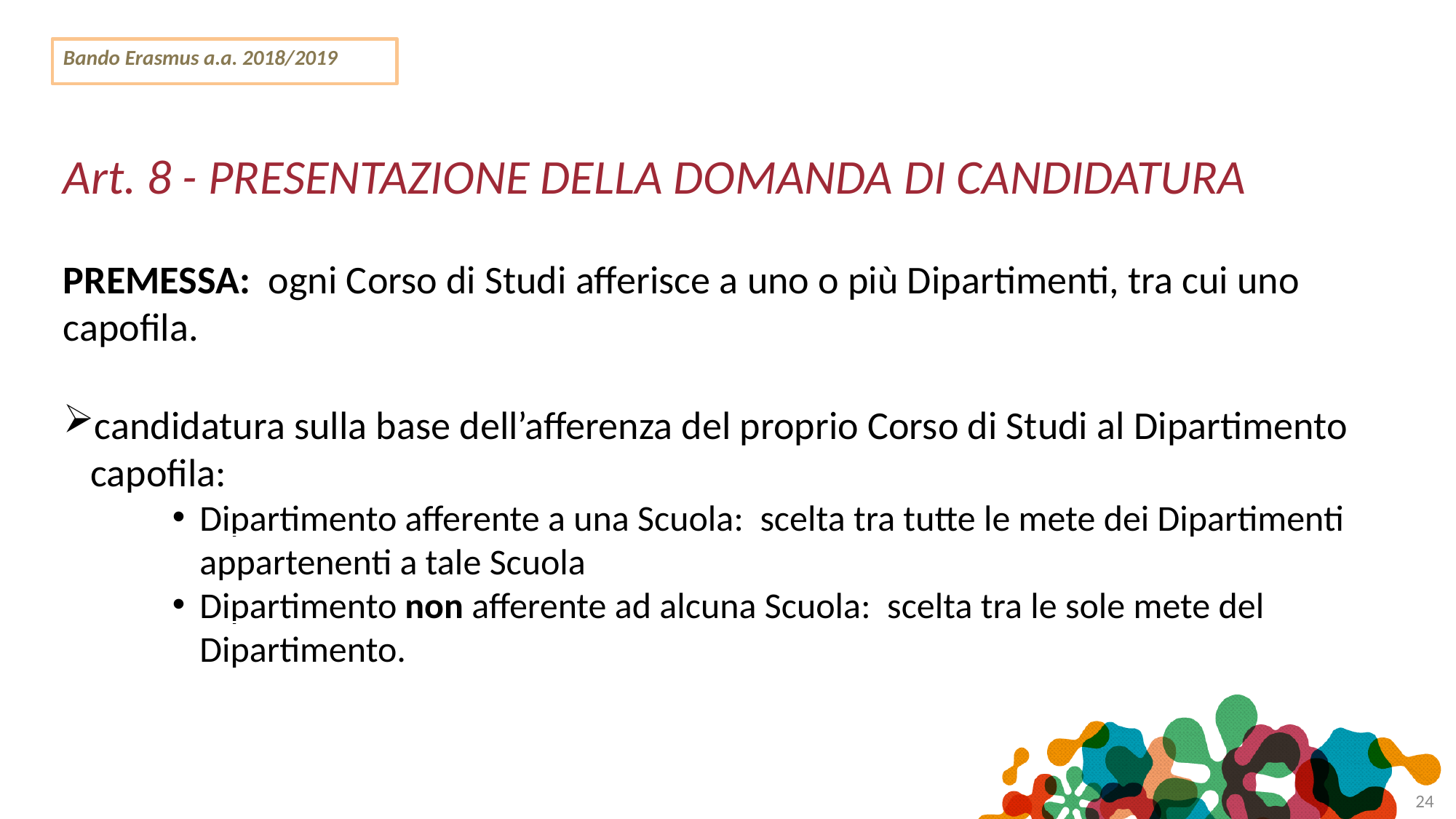

Bando Erasmus a.a. 2018/2019
Art. 8 - PRESENTAZIONE DELLA DOMANDA DI CANDIDATURA

PREMESSA:  ogni Corso di Studi afferisce a uno o più Dipartimenti, tra cui uno capofila.

candidatura sulla base dell’afferenza del proprio Corso di Studi al Dipartimento capofila:
Dipartimento afferente a una Scuola:  scelta tra tutte le mete dei Dipartimenti appartenenti a tale Scuola
Dipartimento non afferente ad alcuna Scuola:  scelta tra le sole mete del Dipartimento.

24